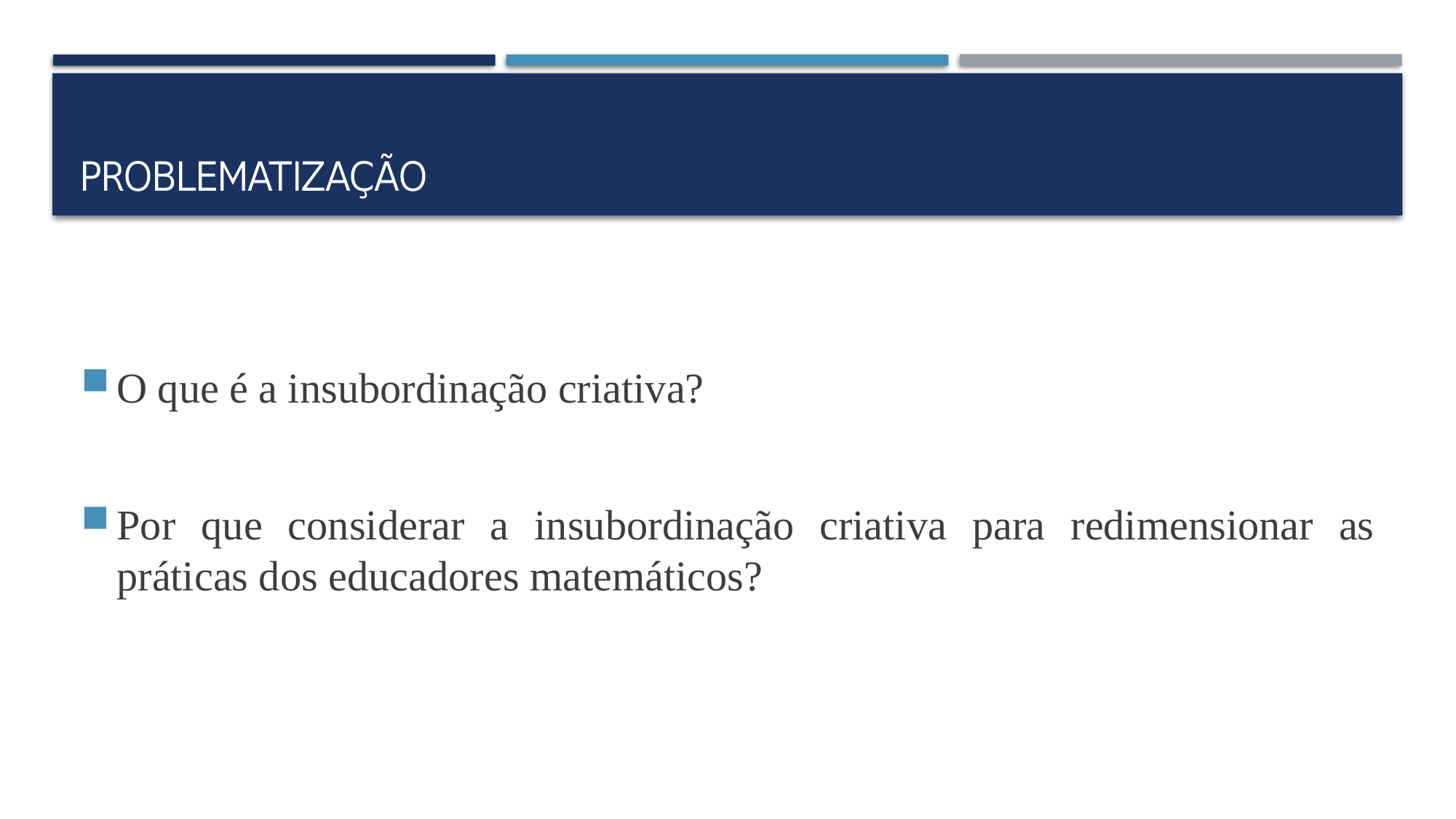

# PROBLEMATIZAÇÃO
O que é a insubordinação criativa?

Por que considerar a insubordinação criativa para redimensionar as práticas dos educadores matemáticos?